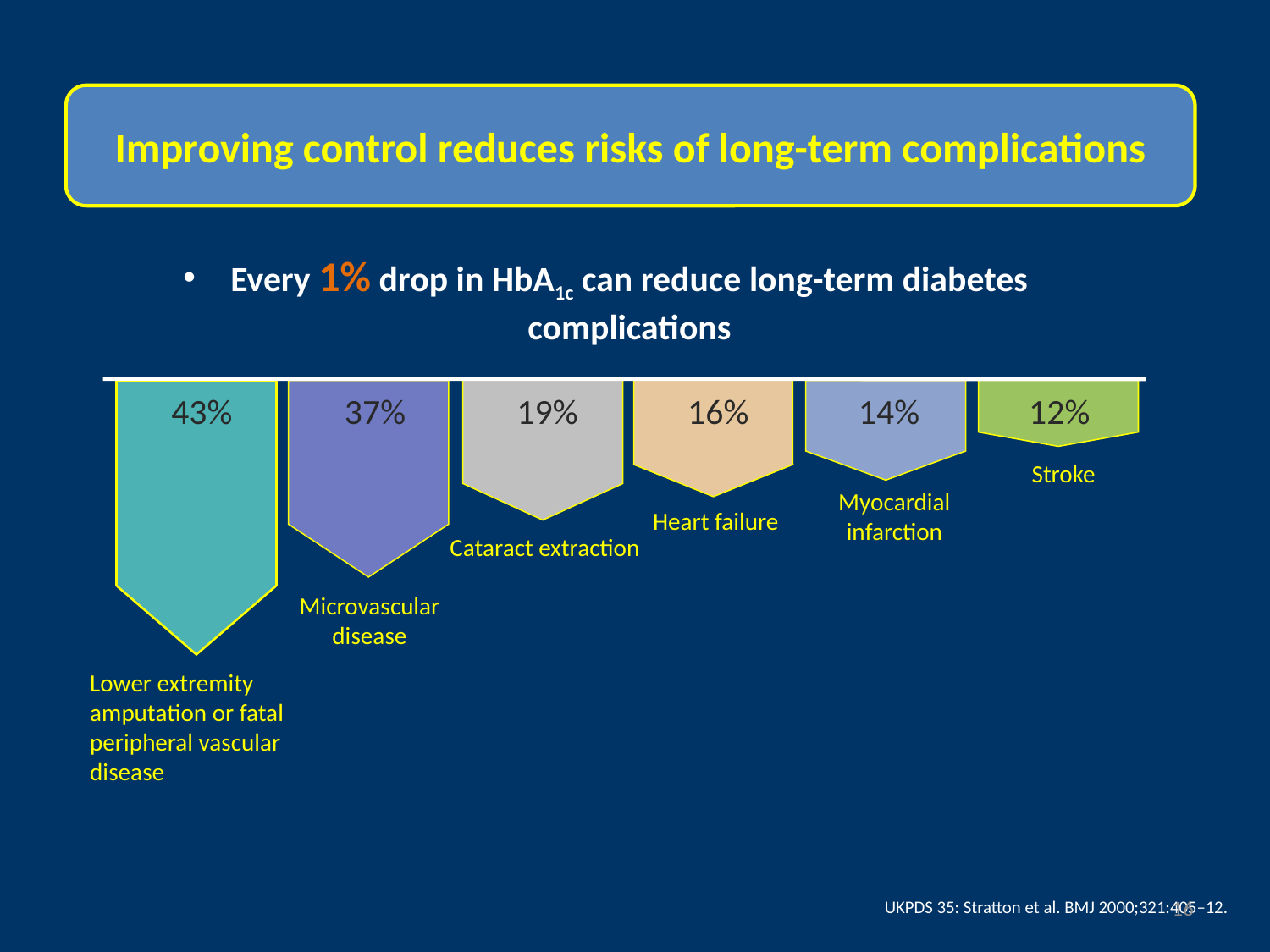

Improving control reduces risks of long-term complications
Every 1% drop in HbA1c can reduce long-term diabetes complications

16%
Heart failure

12%
Stroke

43%
Lower extremity amputation or fatal peripheral vascular disease

14%
Myocardial infarction
37%
19%
Cataract extraction
Microvascular disease
16
UKPDS 35: Stratton et al. BMJ 2000;321:405–12.